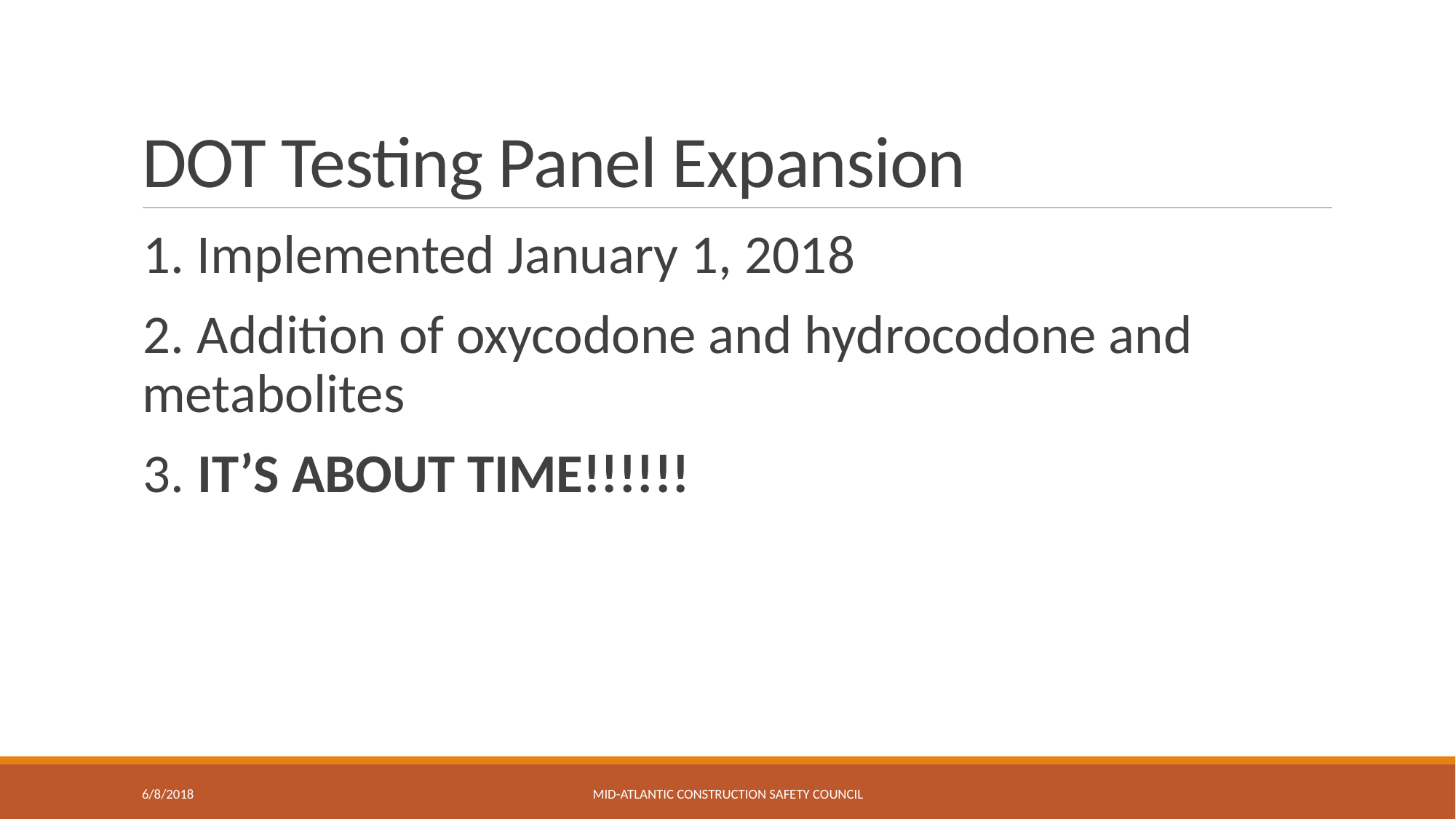

# DOT Testing Panel Expansion
1. Implemented January 1, 2018
2. Addition of oxycodone and hydrocodone and metabolites
3. IT’S ABOUT TIME!!!!!!
6/8/2018
Mid-Atlantic Construction safety Council